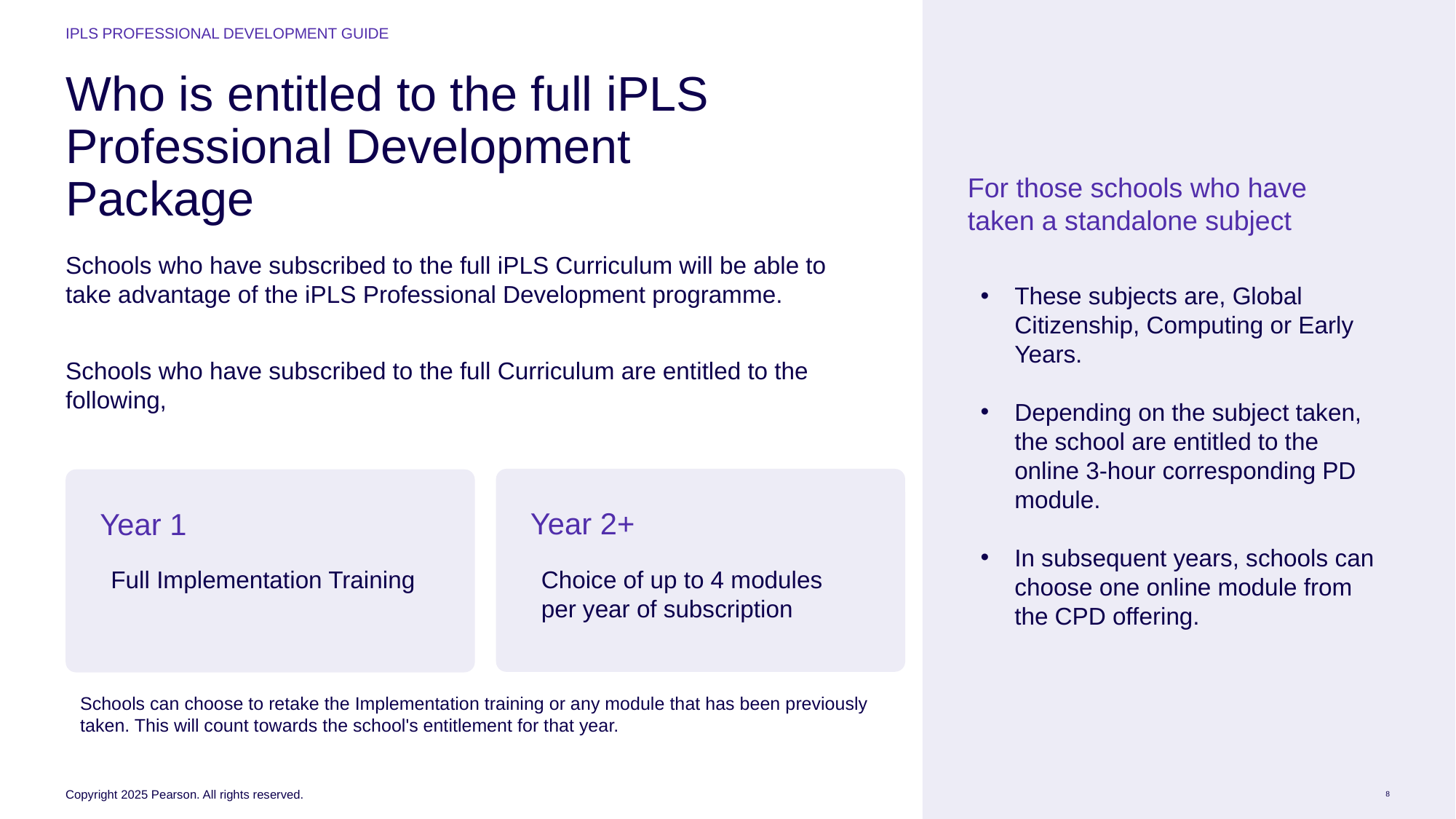

iPLS Professional Development Guide

# Who is entitled to the full iPLS Professional Development Package
For those schools who have taken a standalone subject

Schools who have subscribed to the full iPLS Curriculum will be able to take advantage of the iPLS Professional Development programme.

Schools who have subscribed to the full Curriculum are entitled to the following,

These subjects are, Global Citizenship, Computing or Early Years.

Depending on the subject taken, the school are entitled to the online 3-hour corresponding PD module.

In subsequent years, schools can choose one online module from the CPD offering.

Year 2+
Year 1
Choice of up to 4 modules per year of subscription

Full Implementation Training

Schools can choose to retake the Implementation training or any module that has been previously taken. This will count towards the school's entitlement for that year.
Copyright 2025 Pearson. All rights reserved.
8